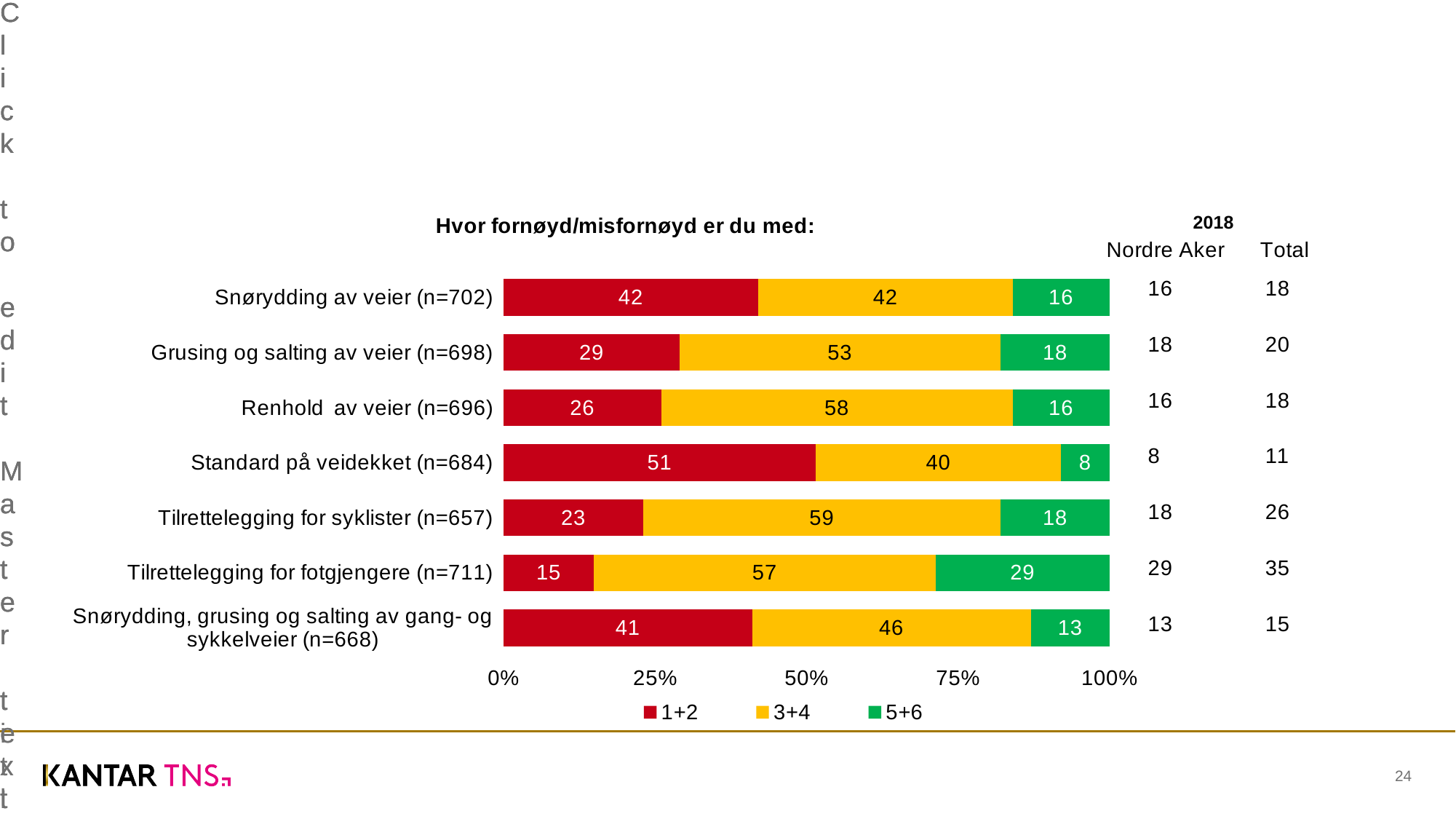

Click to edit Master title style
Click to edit Master text styles
Click to edit Master text styles

### Chart: Hvor fornøyd/misfornøyd er du med:

| Category | 1+2 | 3+4 | 5+6 |
|---|---|---|---|
| Snørydding av veier (n=702) | 42.0 | 42.0 | 16.0 |
| Grusing og salting av veier (n=698) | 29.0 | 53.0 | 18.0 |
| Renhold	av veier (n=696) | 26.0 | 58.0 | 16.0 |
| Standard på veidekket (n=684) | 51.0 | 40.0 | 8.0 |
| Tilrettelegging for syklister (n=657) | 23.0 | 59.0 | 18.0 |
| Tilrettelegging for fotgjengere (n=711) | 15.0 | 57.0 | 29.0 |
| Snørydding, grusing og salting av gang- og sykkelveier (n=668) | 41.0 | 46.0 | 13.0 |

### Chart: 2018

| Category | Nordre Aker | Total |
|---|---|---|
| Snørydding av veier (n=1759) | 16.0 | 18.0 |
| Grusing og salting av veier (n=1899) | 18.0 | 20.0 |
| Renhold	av veier (n=1662) | 16.0 | 18.0 |
| Standard på veidekket (n=996) | 8.0 | 11.0 |
| Tilrettelegging for syklister (n=2226) | 18.0 | 26.0 |
| Tilrettelegging for fotgjengere (n=3328) | 29.0 | 35.0 |
| Snørydding, grusing og salting av gang- og sykkelveier (n=1376) | 13.0 | 15.0 |
24